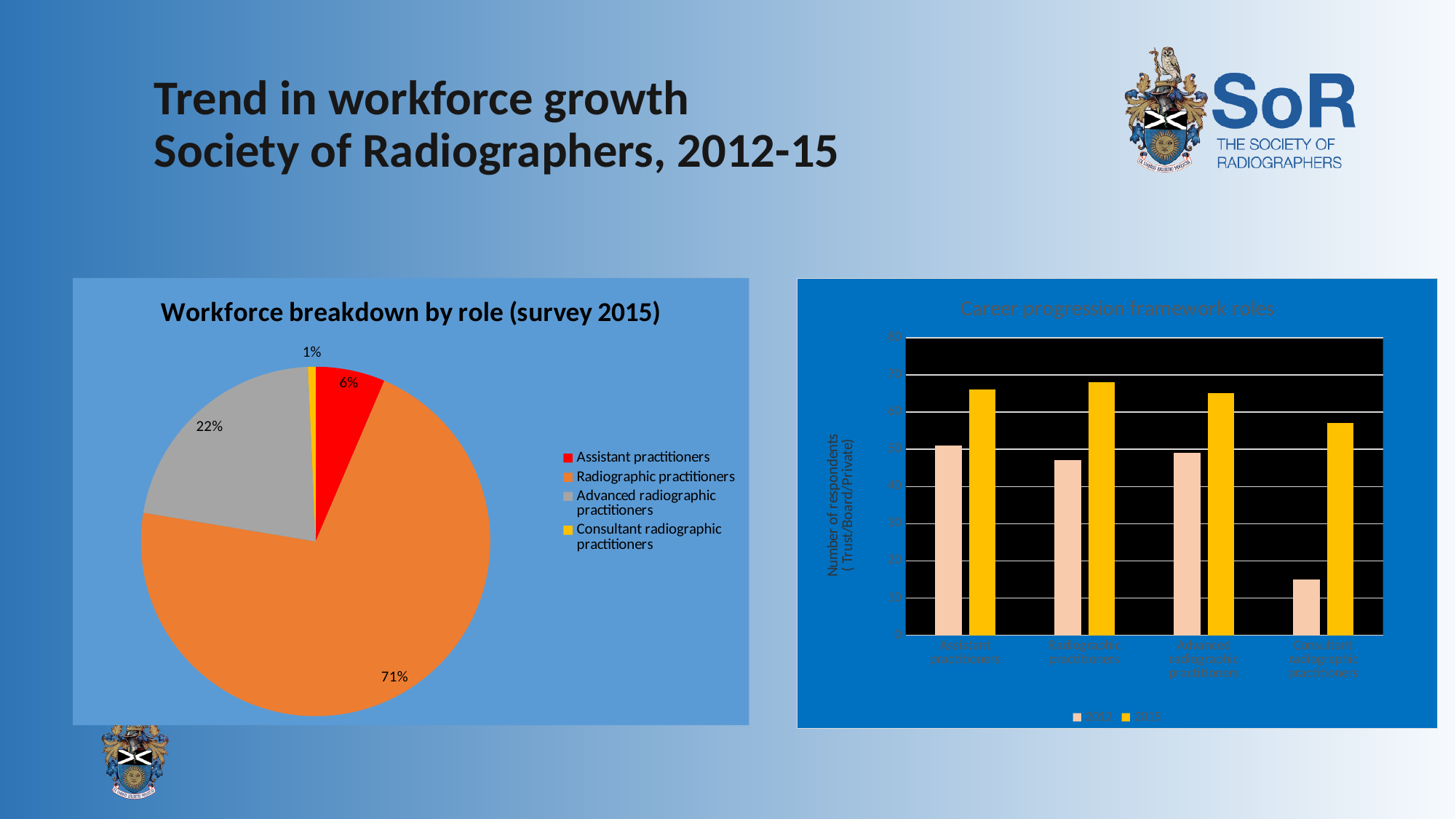

# Trend in workforce growth Society of Radiographers, 2012-15

### Chart: Workforce breakdown by role (survey 2015)

| Category |  |
|---|---|
| Assistant practitioners | 248.0 |
| Radiographic practitioners | 2744.0 |
| Advanced radiographic practitioners | 835.0 |
| Consultant radiographic practitioners | 27.0 |

### Chart: Career progression framework roles

| Category | 2012 | 2015 |
|---|---|---|
| Assistant practitioners | 51.0 | 66.0 |
| Radiographic practitioners | 47.0 | 68.0 |
| Advanced radiographic practitioners | 49.0 | 65.0 |
| Consultant radiographic practitioners | 15.0 | 57.0 |